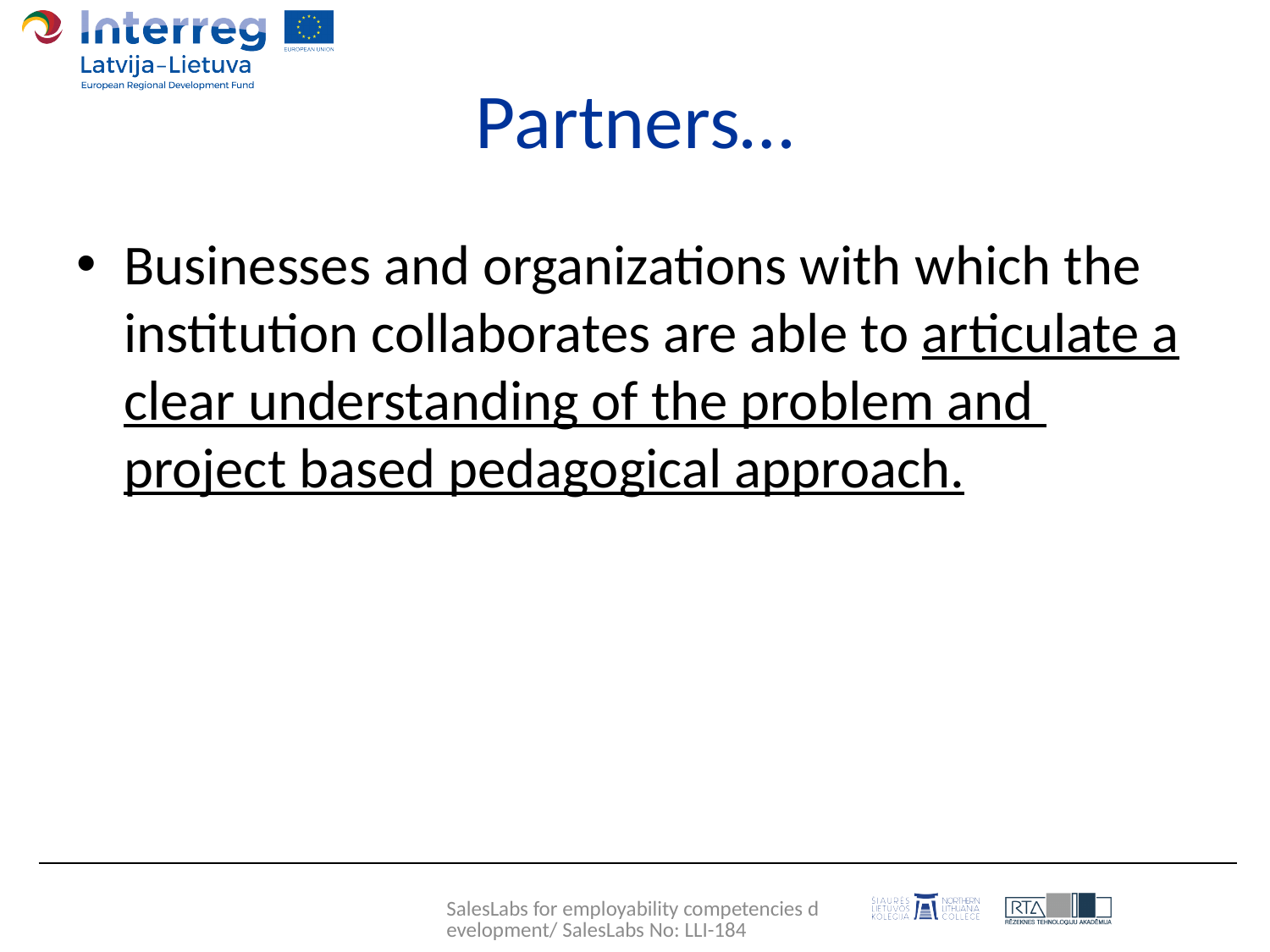

# Partners…
Businesses and organizations with which the institution collaborates are able to articulate a clear understanding of the problem and  project based pedagogical approach.
SalesLabs for employability competencies development/ SalesLabs No: LLI-184